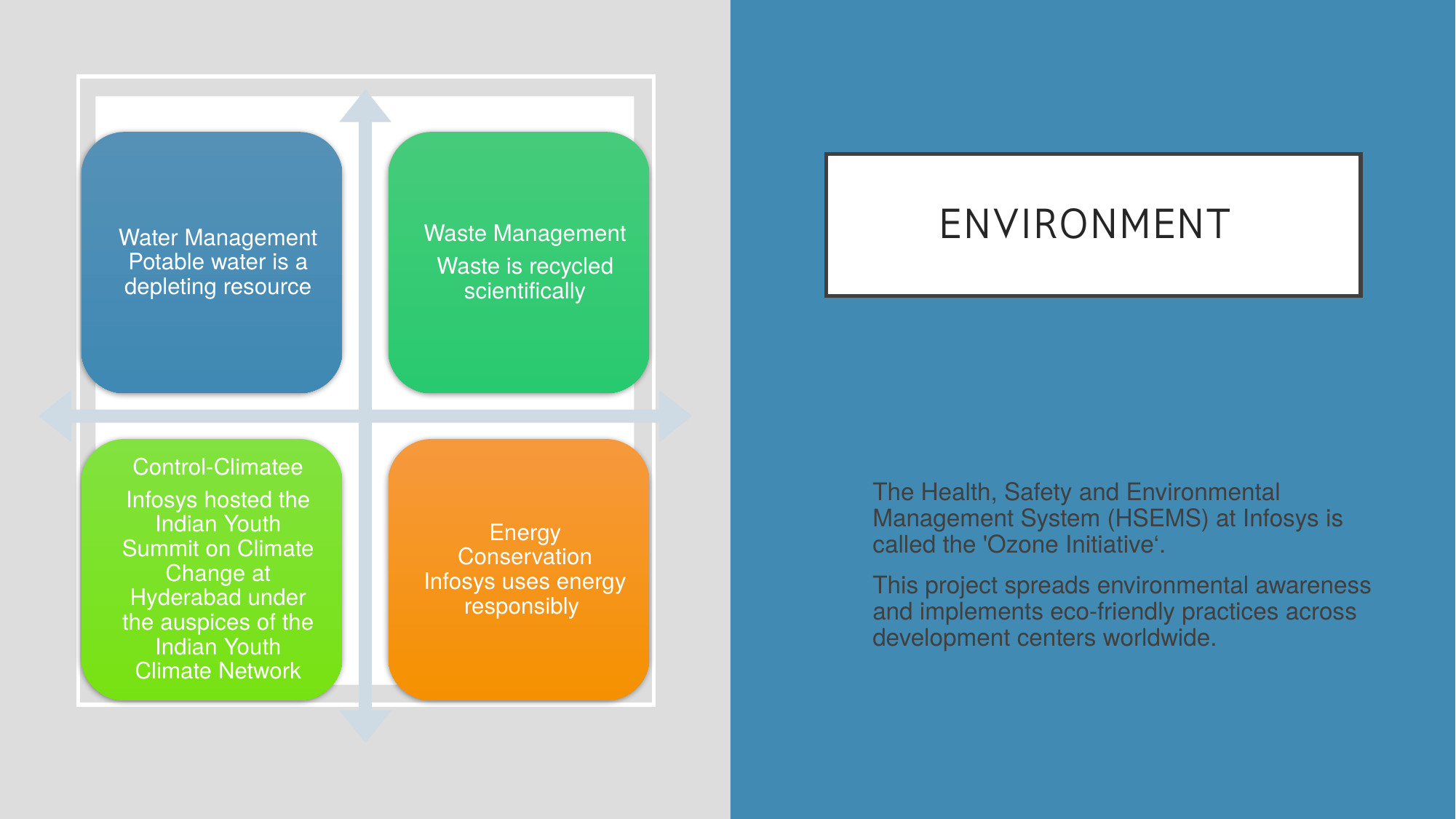

Water Management Potable water is a depleting resource
Waste Management
Waste is recycled scientifically
Control-Climatee
Infosys hosted the Indian Youth Summit on Climate Change at Hyderabad under the auspices of the Indian Youth Climate Network
Energy Conservation Infosys uses energy responsibly

# Environment
The Health, Safety and Environmental Management System (HSEMS) at Infosys is called the 'Ozone Initiative‘.
This project spreads environmental awareness and implements eco-friendly practices across development centers worldwide.